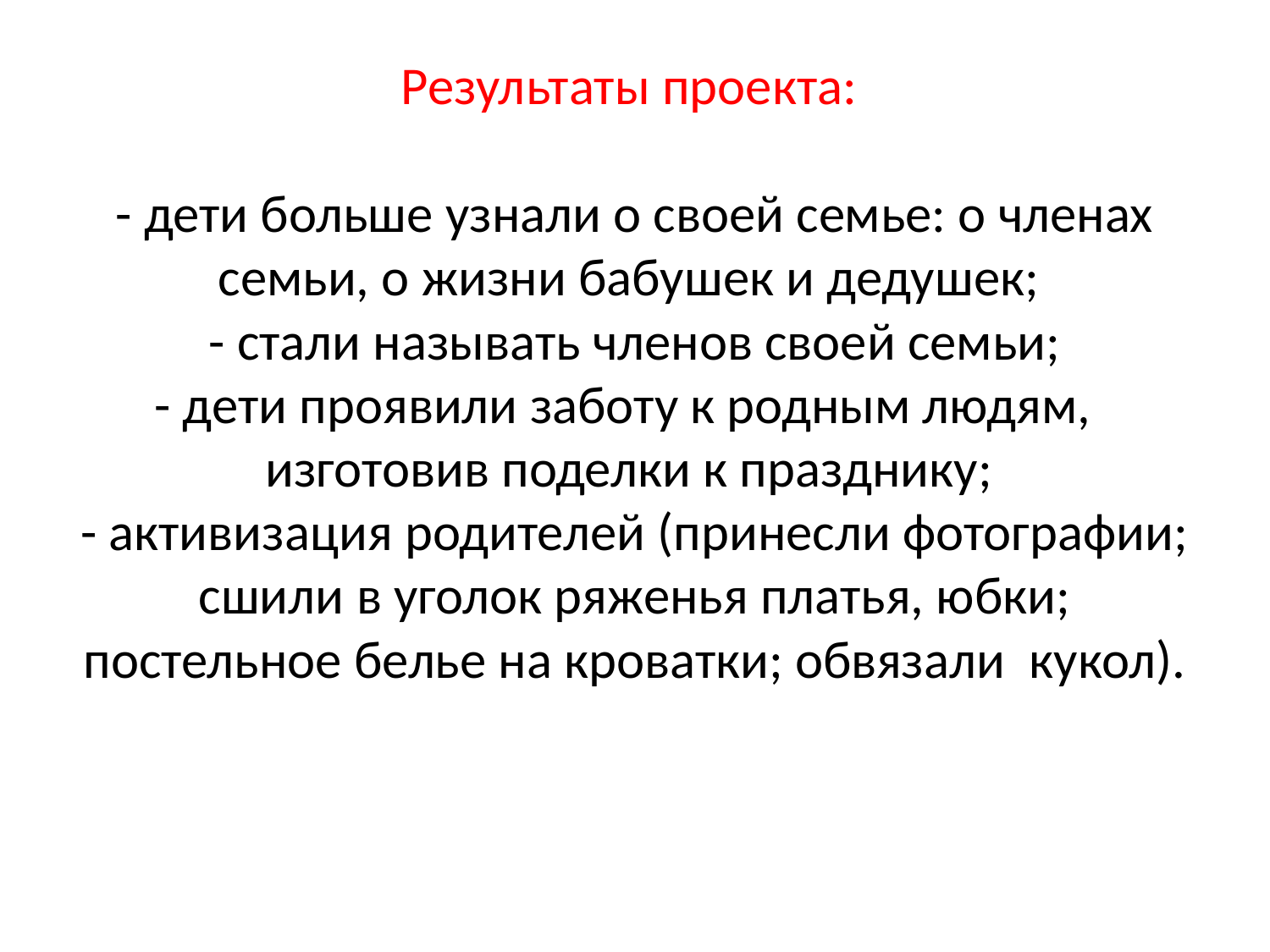

# Результаты проекта: - дети больше узнали о своей семье: о членах семьи, о жизни бабушек и дедушек; - стали называть членов своей семьи; - дети проявили заботу к родным людям,   изготовив поделки к празднику; - активизация родителей (принесли фотографии; сшили в уголок ряженья платья, юбки; постельное белье на кроватки; обвязали  кукол).